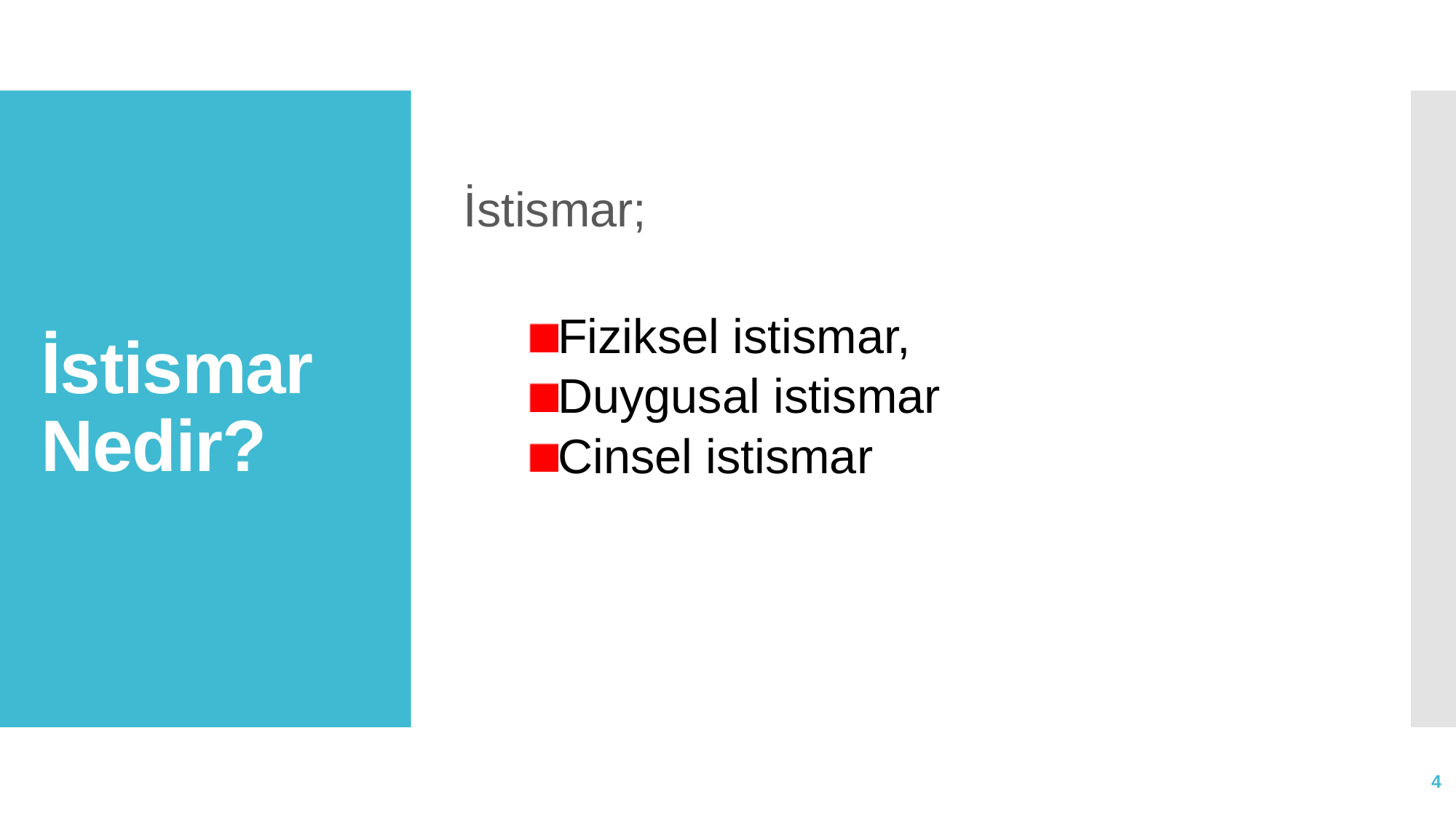

İstismar;

Fiziksel istismar,
Duygusal istismar
Cinsel istismar

# İstismar Nedir?
4